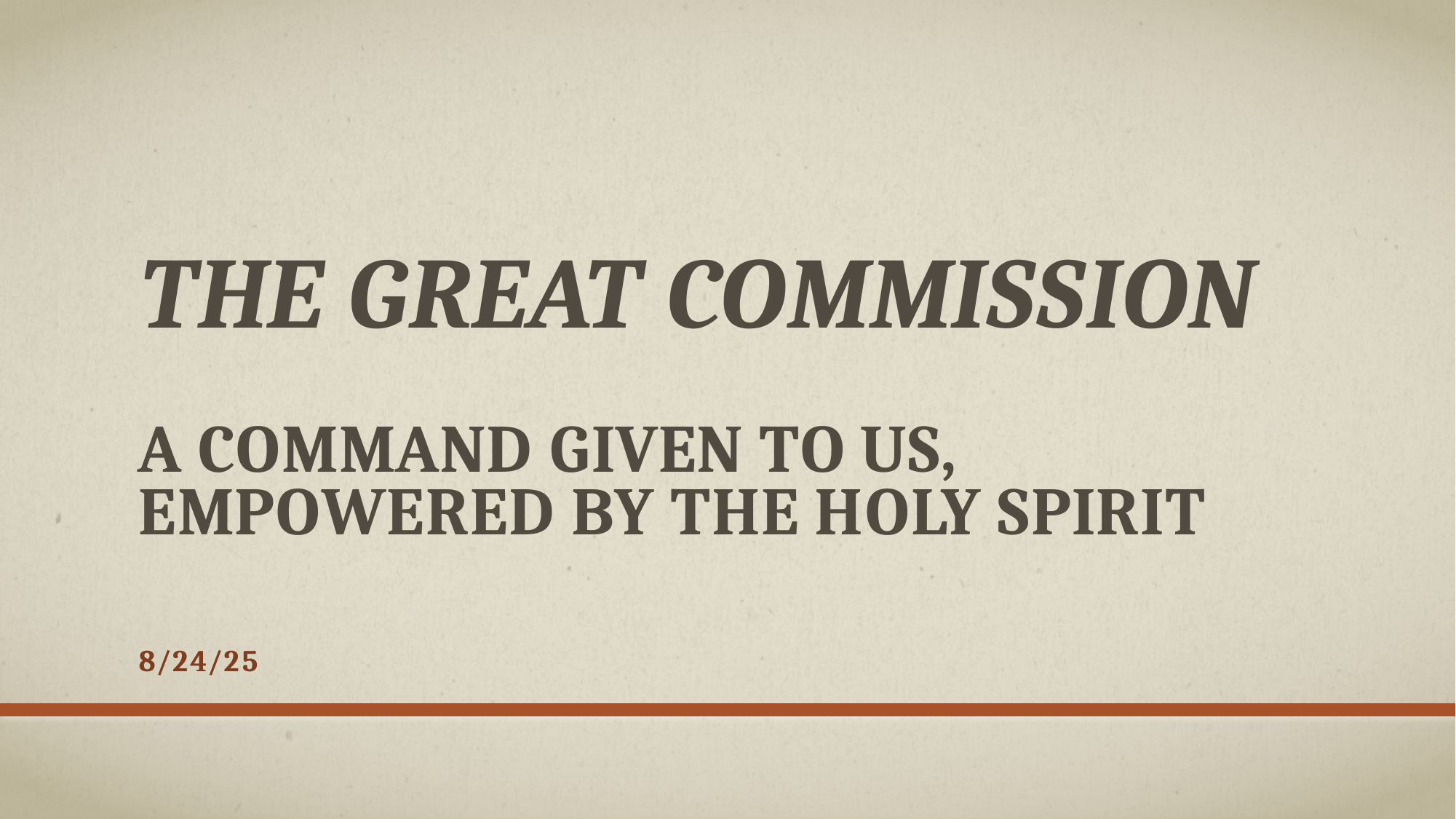

# The great Commission A Command given to us, empowered by the holy spirit
8/24/25